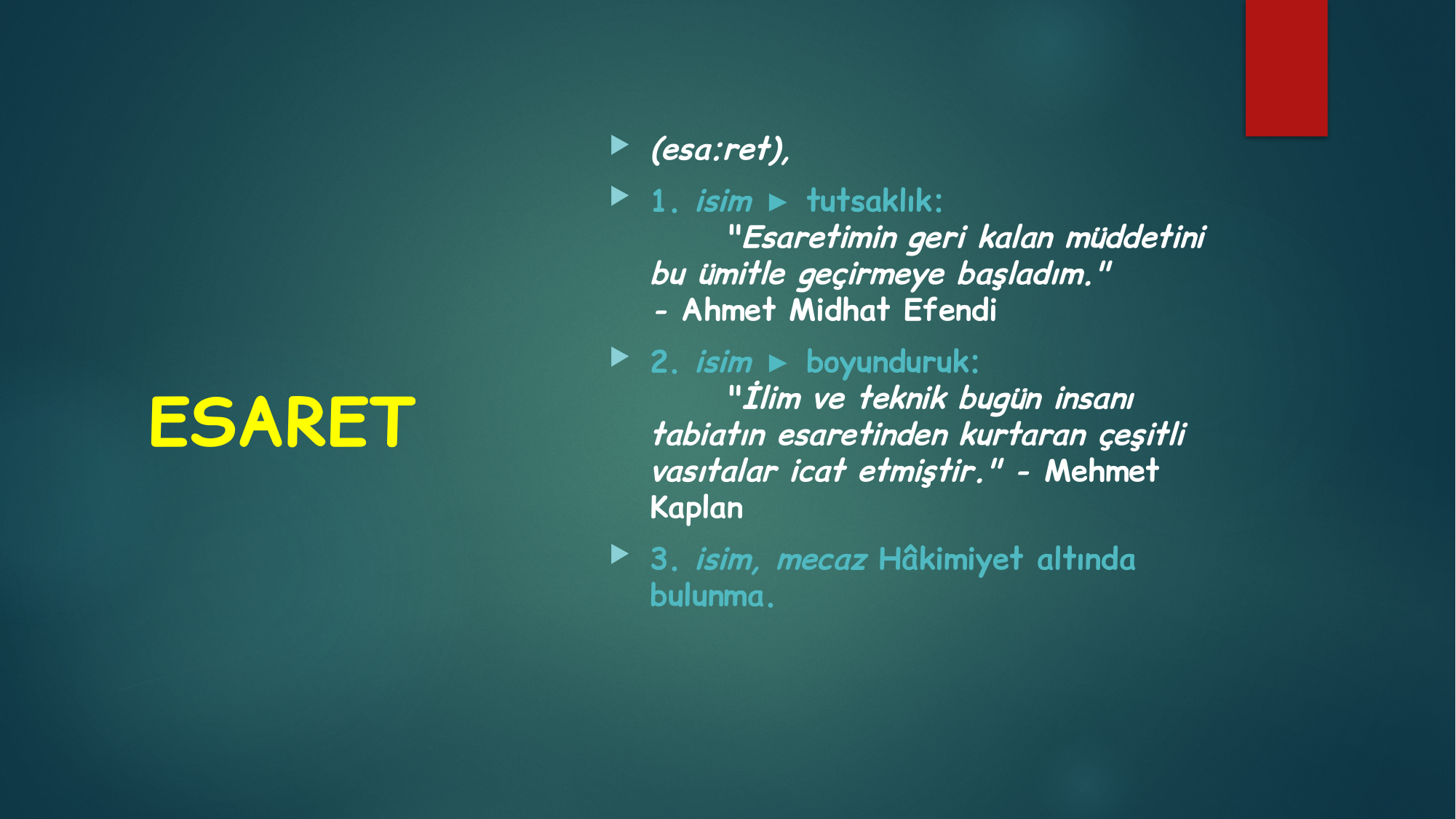

(esa:ret),
1. isim ► tutsaklık:
      "Esaretimin geri kalan müddetini bu ümitle geçirmeye başladım." - Ahmet Midhat Efendi
2. isim ► boyunduruk:
      "İlim ve teknik bugün insanı tabiatın esaretinden kurtaran çeşitli vasıtalar icat etmiştir." - Mehmet Kaplan
3. isim, mecaz Hâkimiyet altında bulunma.

ESARET